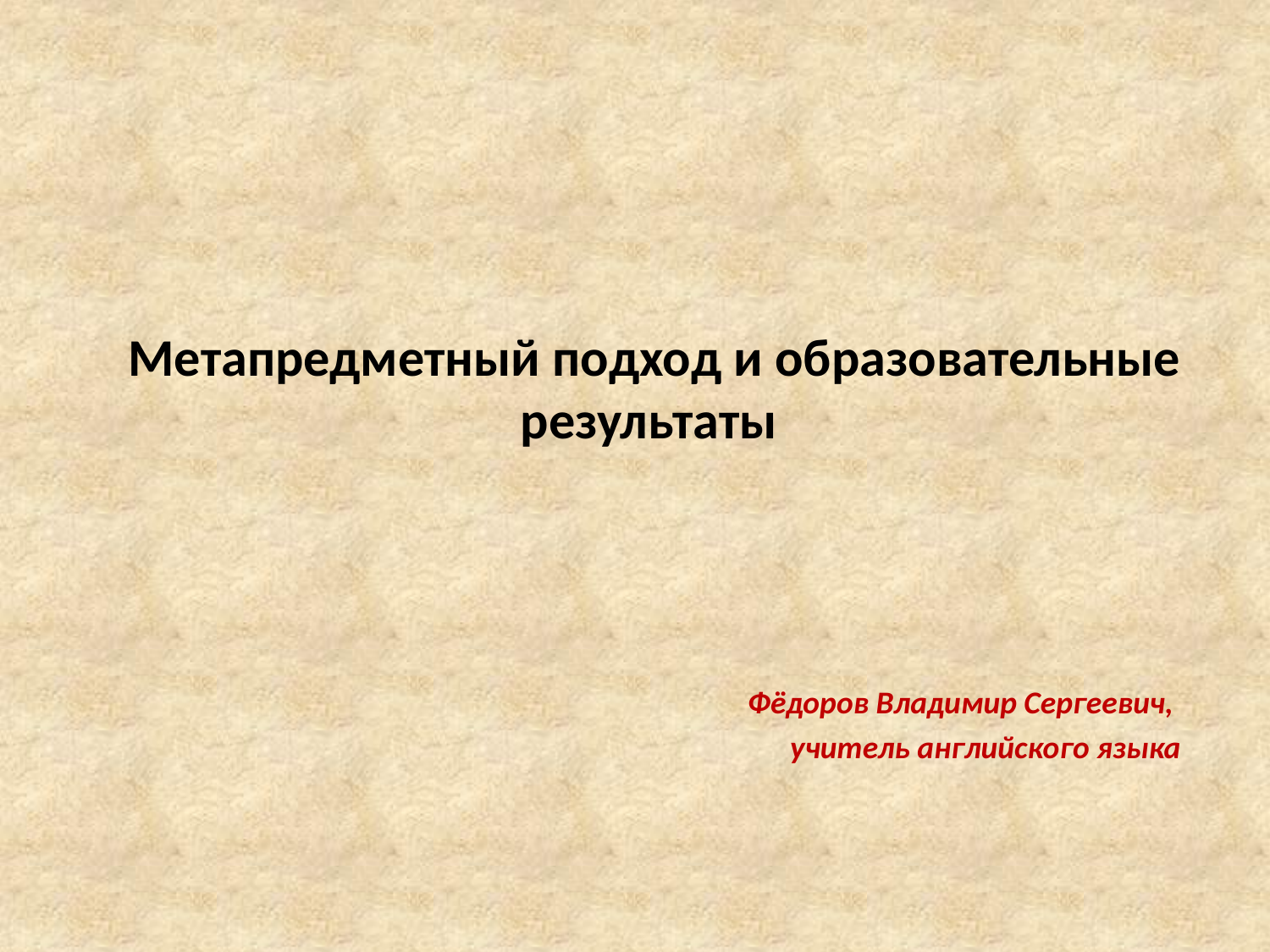

# Метапредметный подход и образовательные результаты
Фёдоров Владимир Сергеевич,
учитель английского языка